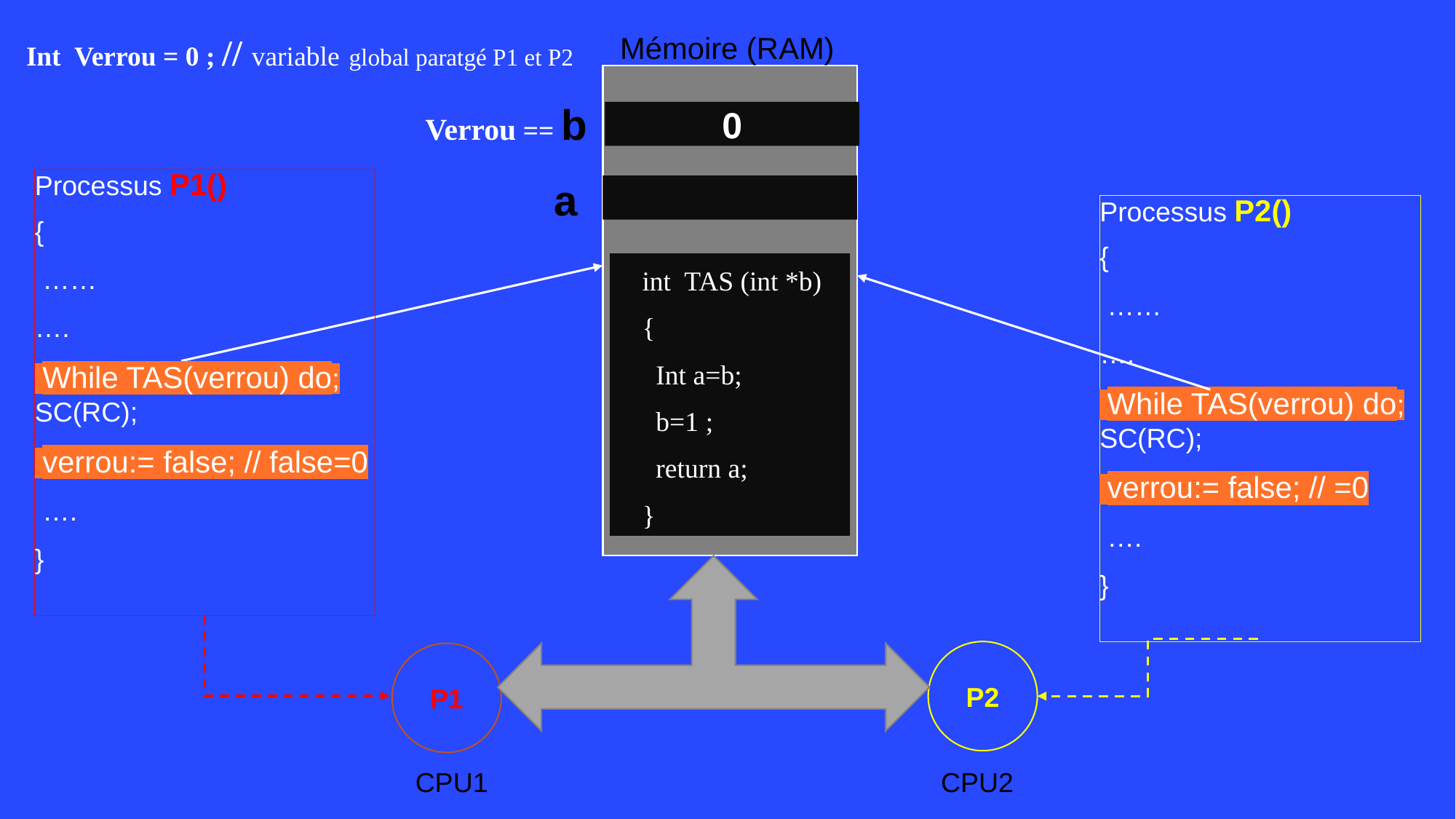

Int  Verrou = 0 ; // variable global paratgé P1 et P2
   Mémoire (RAM)

0
   a

int  TAS (int *b)
{
  Int a=b;
  b=1 ;
  return a;
}
 Verrou == b
Processus P1()
{
 ……
….
 While TAS(verrou) do;   SC(RC);
 verrou:= false; // false=0
 ….
}
Processus P2()
{
 ……
….
 While TAS(verrou) do;   SC(RC);
 verrou:= false; // =0
 ….
}

P2
P1
CPU1
CPU2